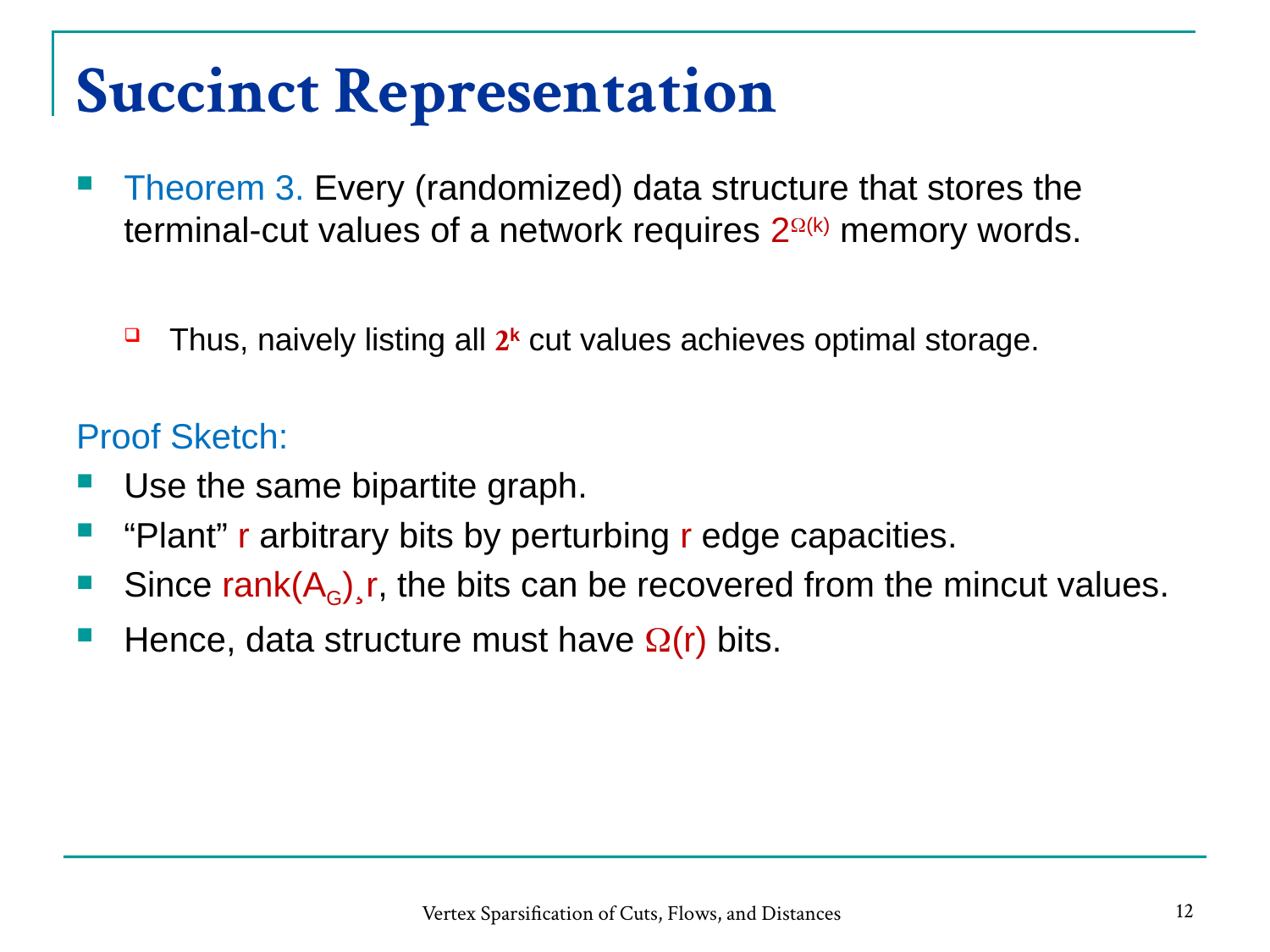

# Succinct Representation
Theorem 3. Every (randomized) data structure that stores the terminal-cut values of a network requires 2Ω(k) memory words.

Thus, naively listing all 2k cut values achieves optimal storage.

Proof Sketch:
Use the same bipartite graph.
“Plant” r arbitrary bits by perturbing r edge capacities.
Since rank(AG)¸r, the bits can be recovered from the mincut values.
Hence, data structure must have Ω(r) bits.

12
Vertex Sparsification of Cuts, Flows, and Distances